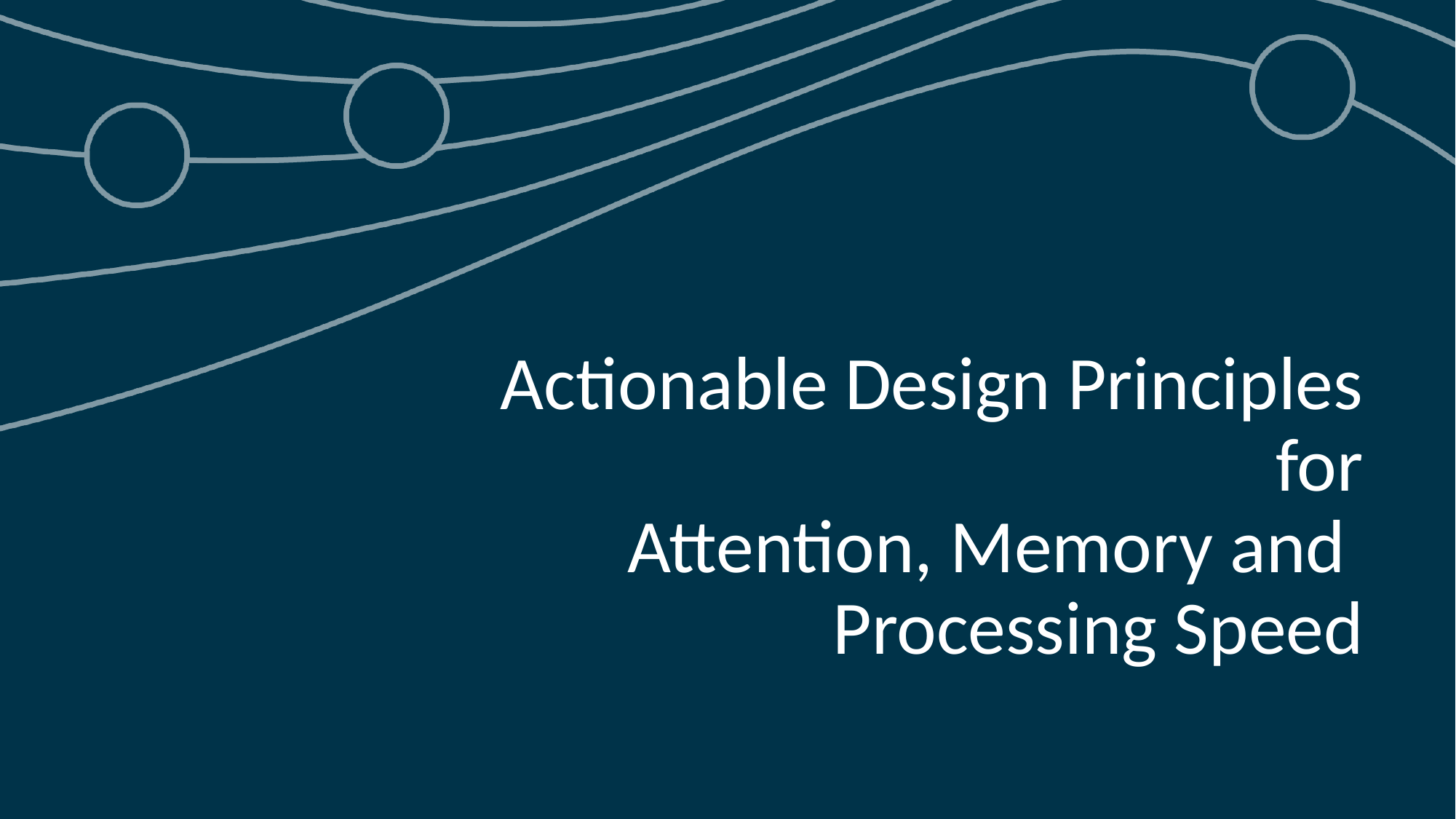

# Actionable Design Principles for Attention, Memory and Processing Speed